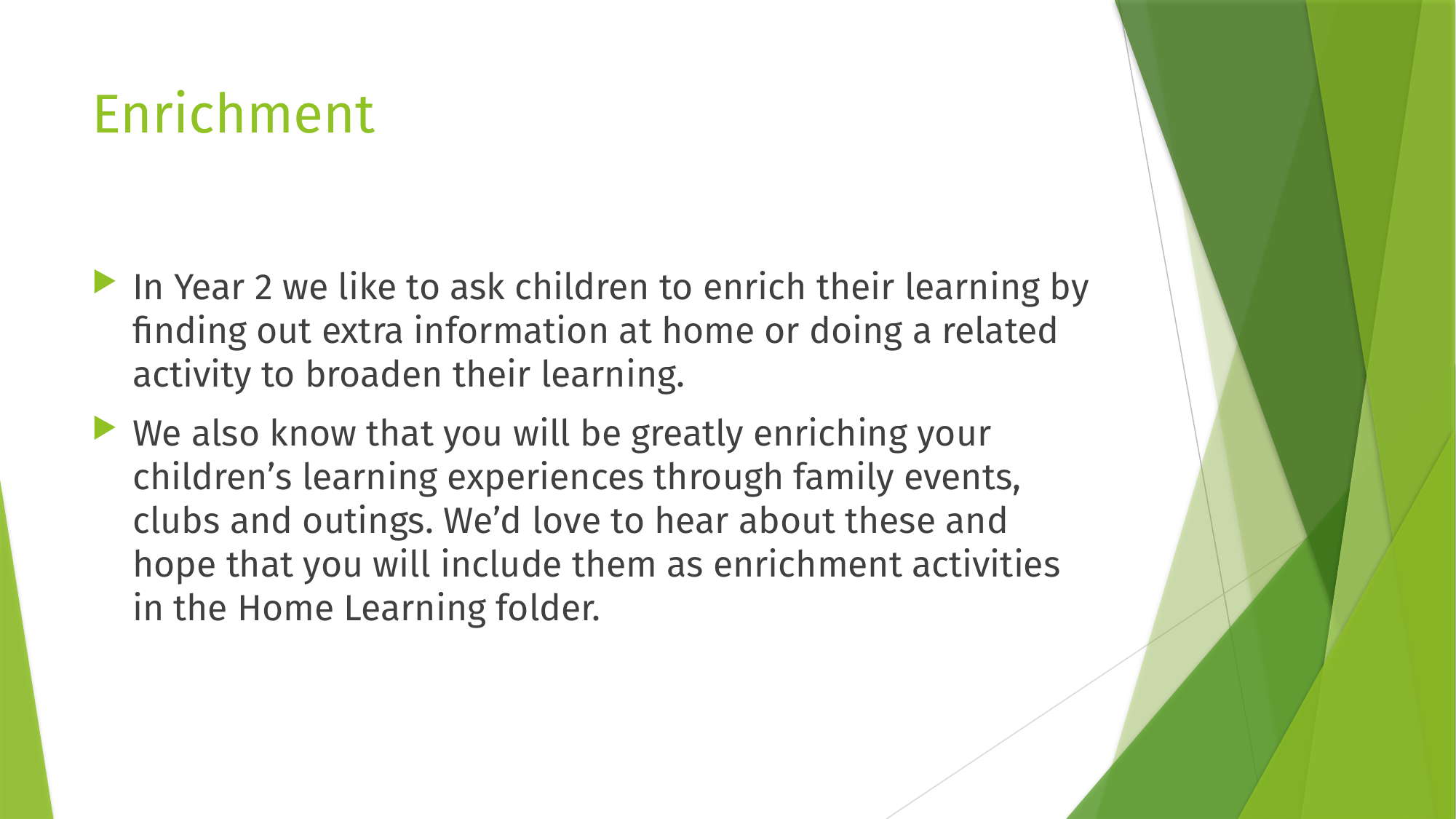

# Enrichment
In Year 2 we like to ask children to enrich their learning by finding out extra information at home or doing a related activity to broaden their learning.
We also know that you will be greatly enriching your children’s learning experiences through family events, clubs and outings. We’d love to hear about these and hope that you will include them as enrichment activities in the Home Learning folder.